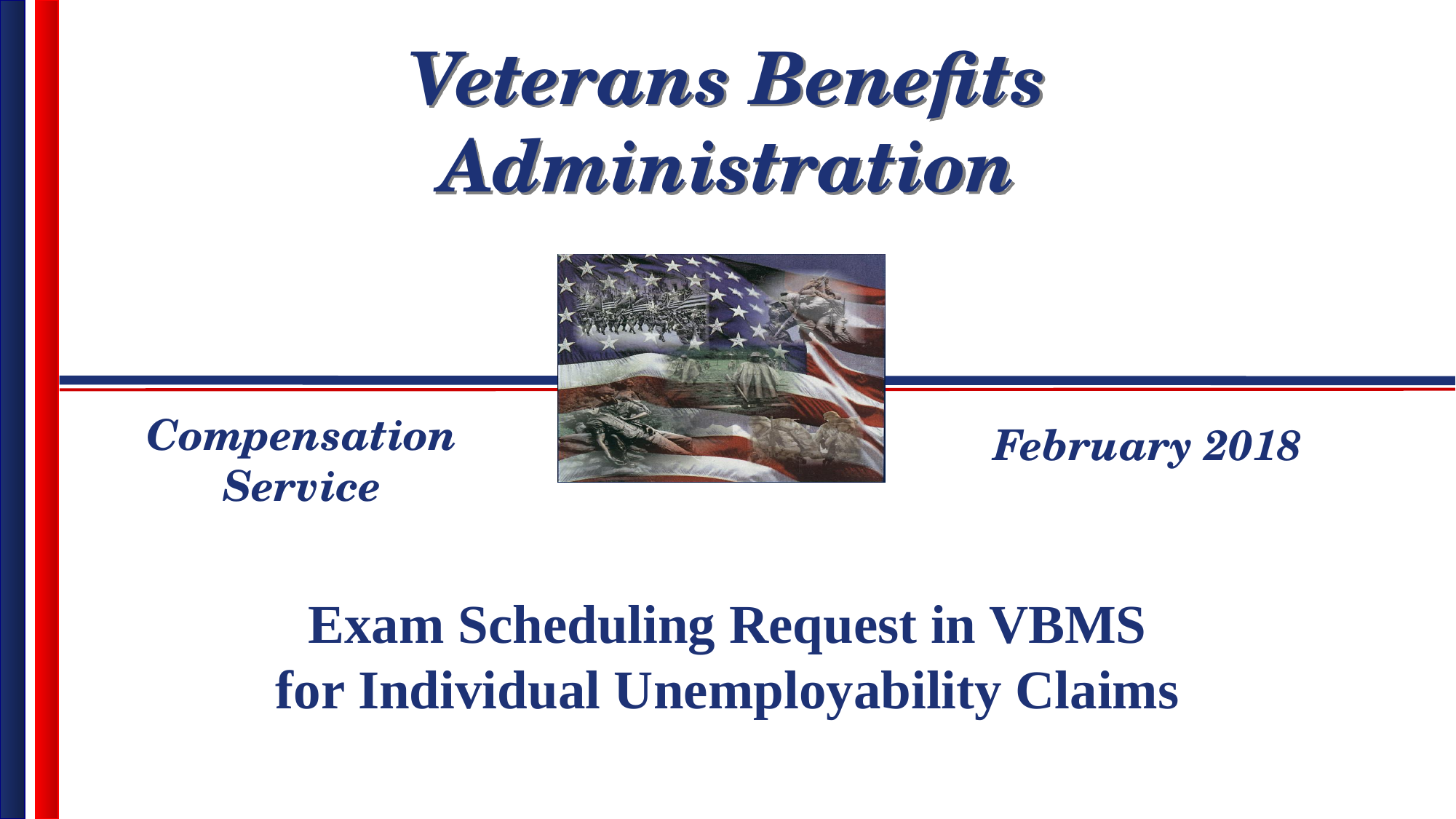

Compensation Service
February 2018
Exam Scheduling Request in VBMS for Individual Unemployability Claims